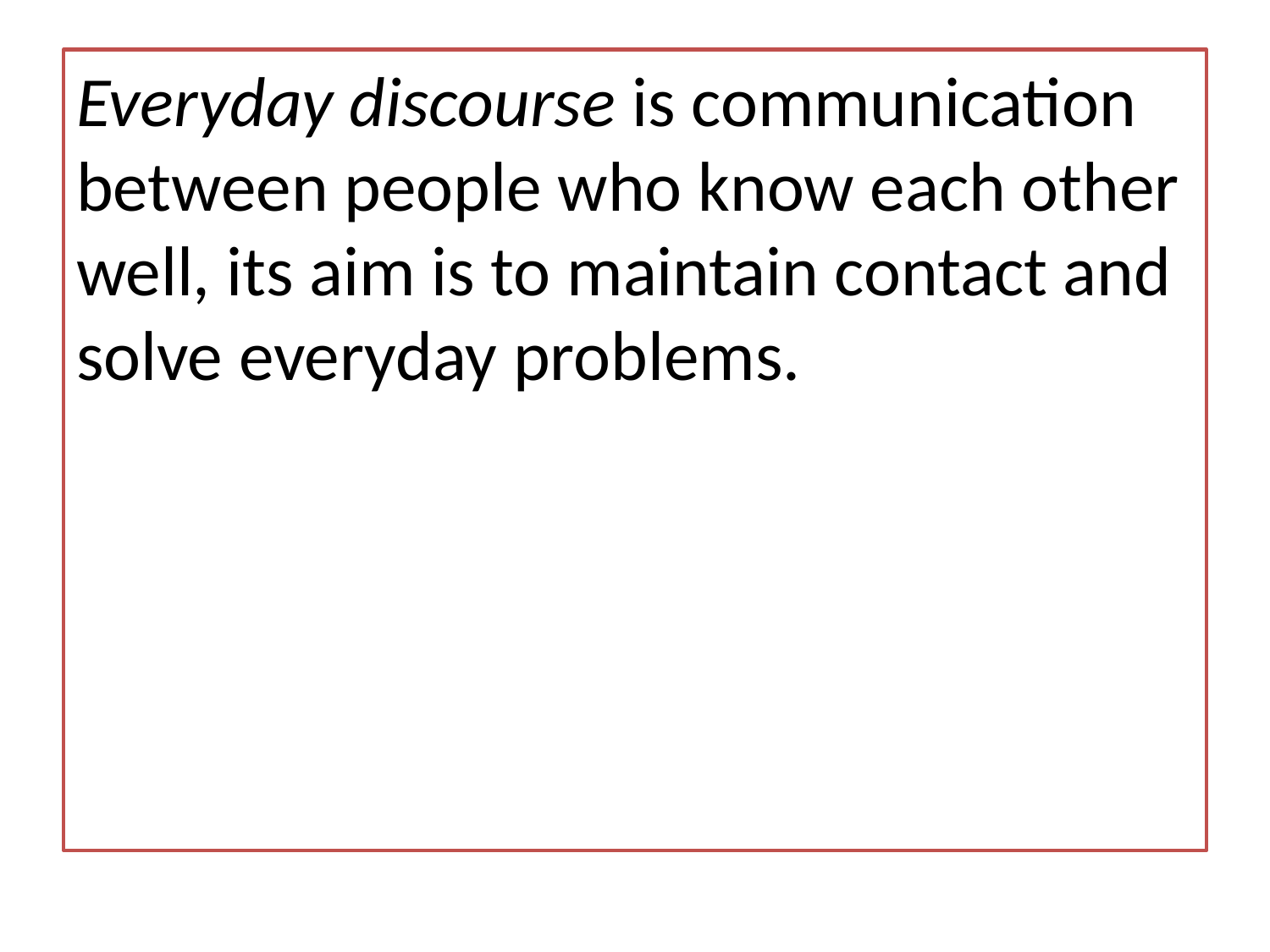

#
Everyday discourse is communication between people who know each other well, its aim is to maintain contact and solve everyday problems.